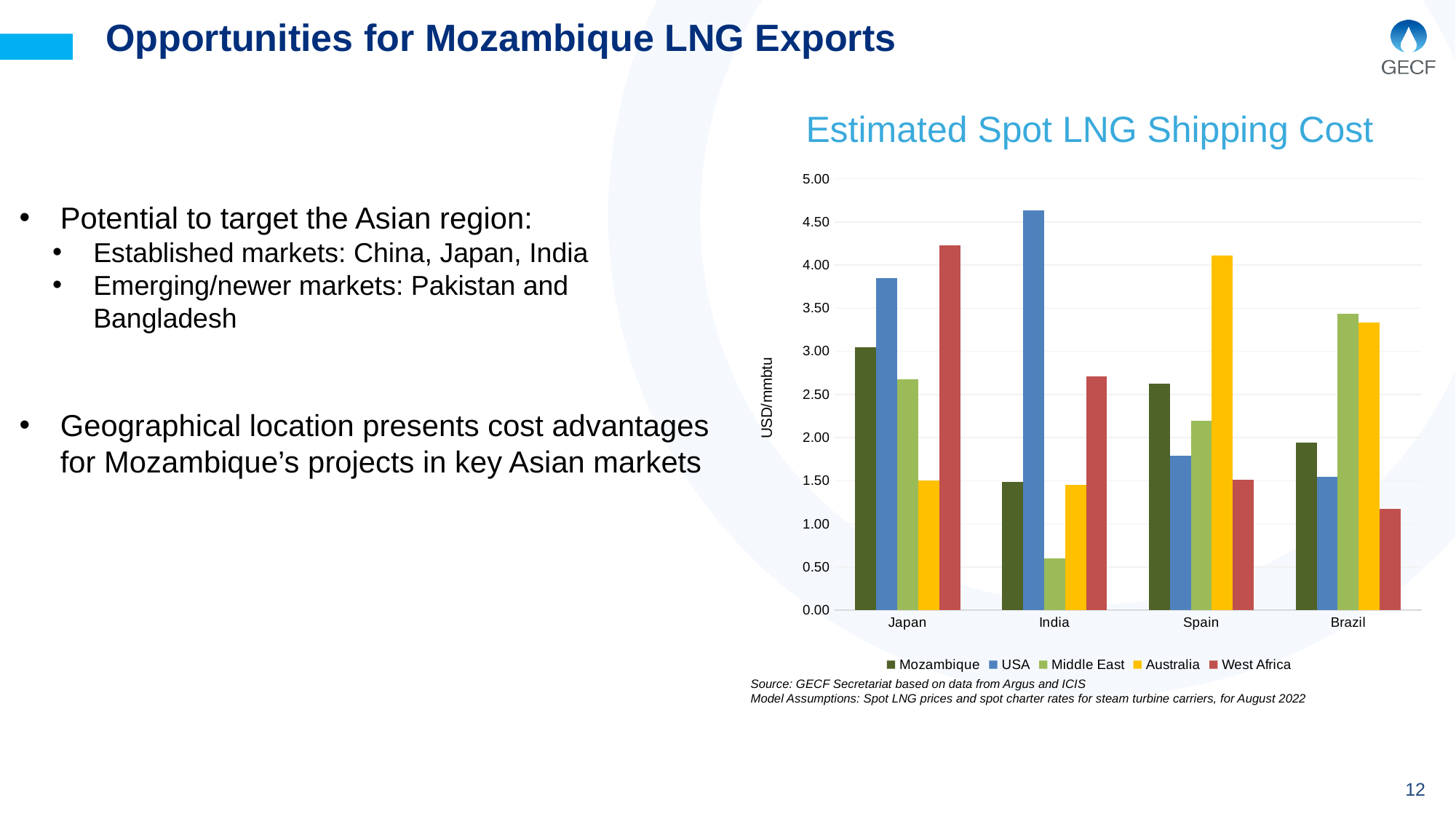

# Opportunities for Mozambique LNG Exports
Estimated Spot LNG Shipping Cost

Potential to target the Asian region:
Established markets: China, Japan, India
Emerging/newer markets: Pakistan and Bangladesh

Geographical location presents cost advantages for Mozambique’s projects in key Asian markets

### Chart

| Category | Mozambique | USA | Middle East | Australia | West Africa |
|---|---|---|---|---|---|
| Japan | 3.0518540916175882 | 3.850276567981699 | 2.6759991696677905 | 1.5017040834912447 | 4.2267696015231735 |
| India | 1.4905789313306972 | 4.632458233365081 | 0.6034378862050954 | 1.4551142769777703 | 2.7115286516565895 |
| Spain | 2.629261377977921 | 1.7918425884141518 | 2.1949144087407126 | 4.109787724605166 | 1.511736146012279 |
| Brazil | 1.9397522427571643 | 1.5484424285194207 | 3.4376979174690367 | 3.3331182362867326 | 1.175629548107772 |
Source: GECF Secretariat based on data from Argus and ICIS
Model Assumptions: Spot LNG prices and spot charter rates for steam turbine carriers, for August 2022